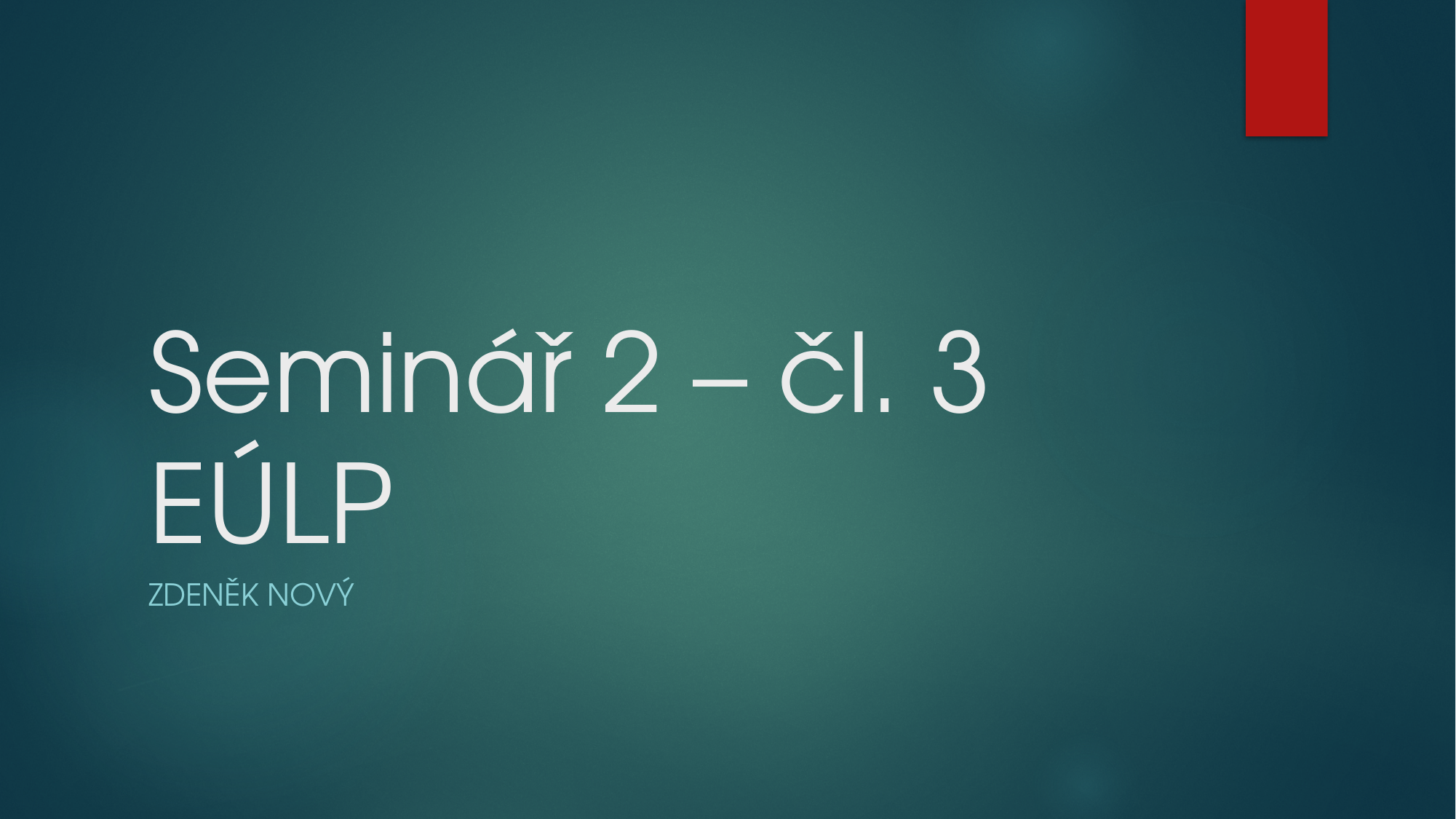

# Seminář 2 – čl. 3 EÚLP
Zdeněk Nový